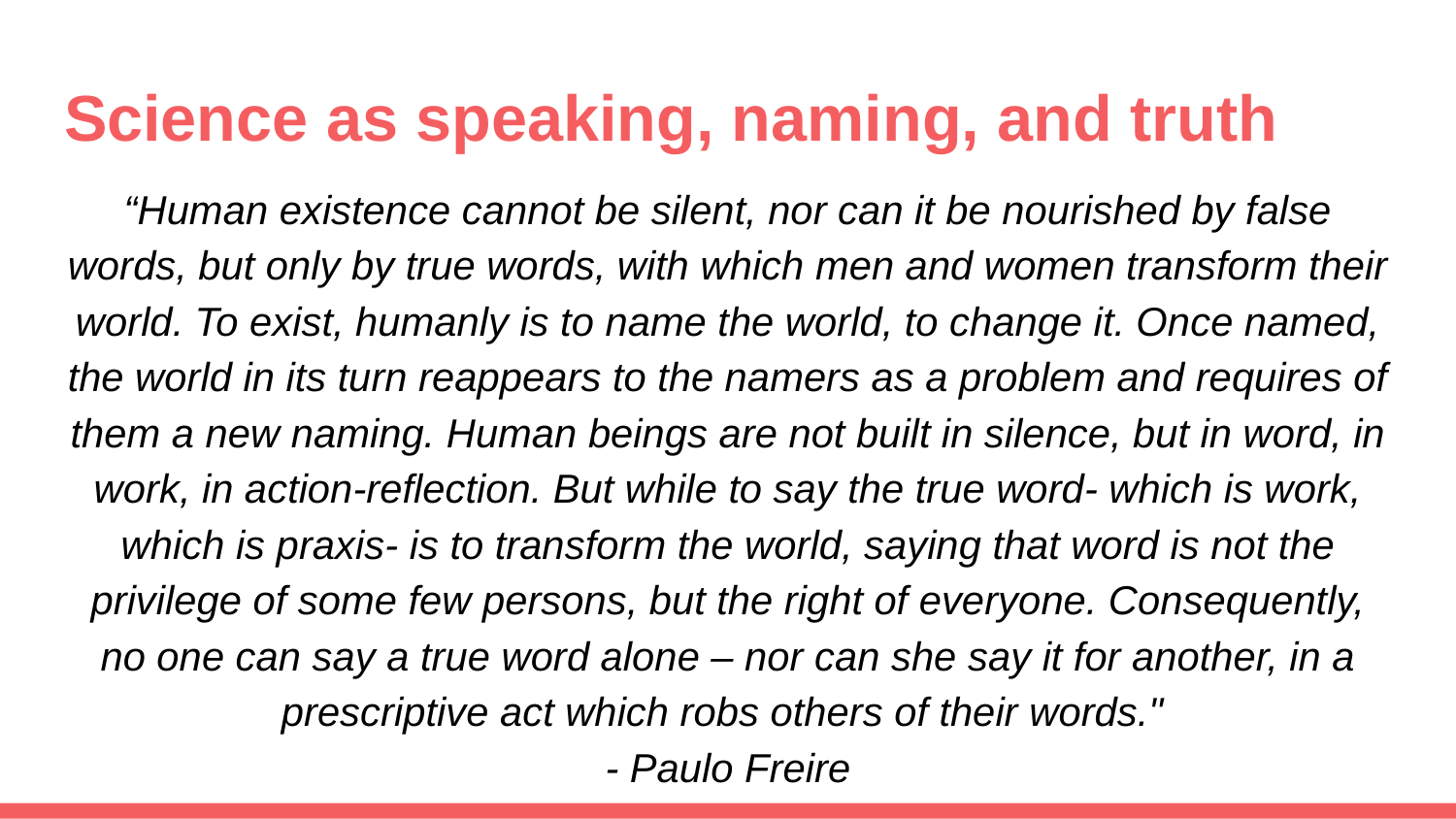

# Science as speaking, naming, and truth
“Human existence cannot be silent, nor can it be nourished by false words, but only by true words, with which men and women transform their world. To exist, humanly is to name the world, to change it. Once named, the world in its turn reappears to the namers as a problem and requires of them a new naming. Human beings are not built in silence, but in word, in work, in action-reflection. But while to say the true word- which is work, which is praxis- is to transform the world, saying that word is not the privilege of some few persons, but the right of everyone. Consequently, no one can say a true word alone – nor can she say it for another, in a prescriptive act which robs others of their words."
- Paulo Freire